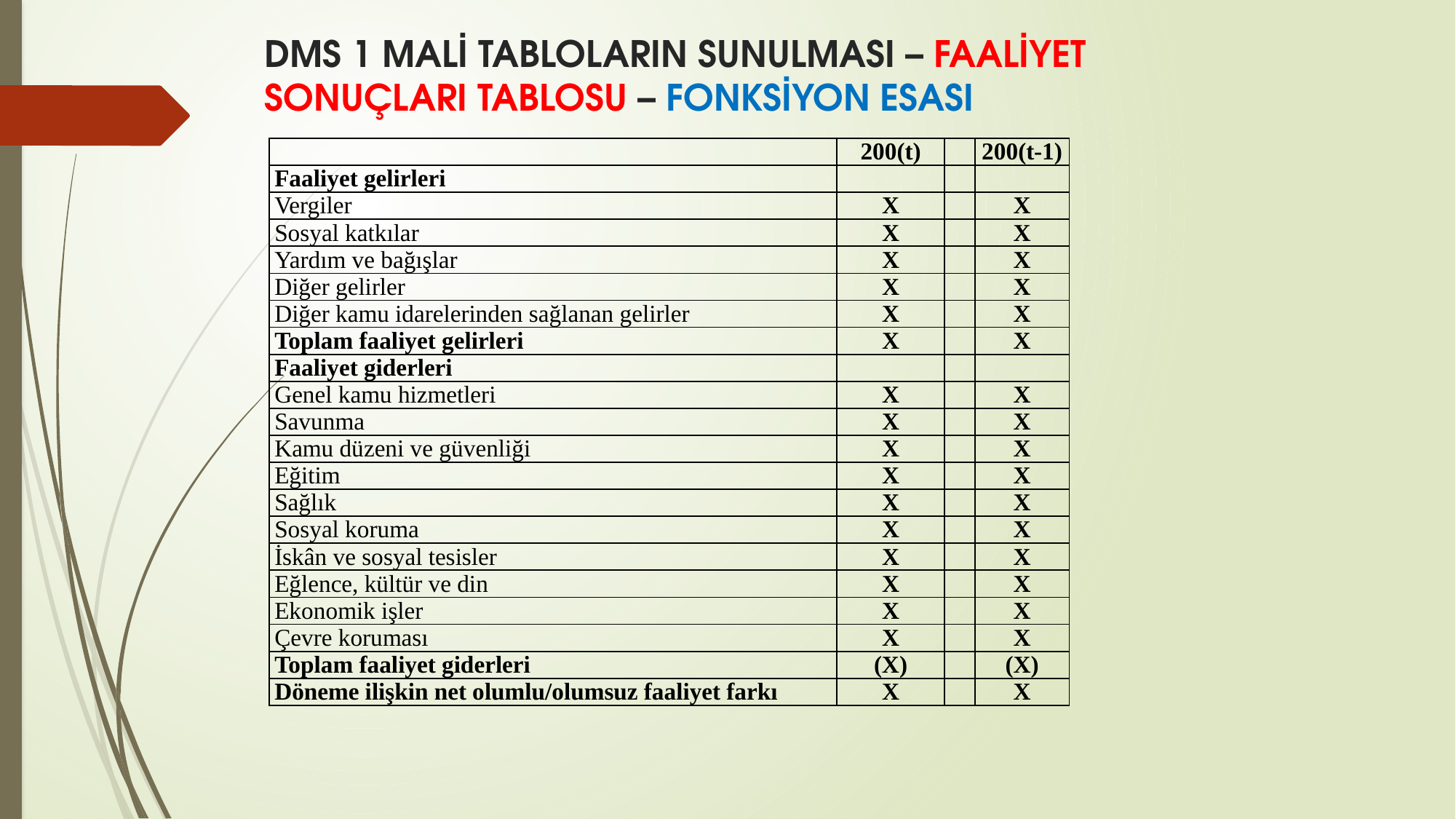

# DMS 1 MALİ TABLOLARIN SUNULMASI – FAALİYET                      SONUÇLARI TABLOSU – FONKSİYON ESASI
|  | 200(t) |  | 200(t-1) |
| --- | --- | --- | --- |
| Faaliyet gelirleri |  |  |  |
| Vergiler | X |  | X |
| Sosyal katkılar | X |  | X |
| Yardım ve bağışlar | X |  | X |
| Diğer gelirler | X |  | X |
| Diğer kamu idarelerinden sağlanan gelirler | X |  | X |
| Toplam faaliyet gelirleri | X |  | X |
| Faaliyet giderleri |  |  |  |
| Genel kamu hizmetleri | X |  | X |
| Savunma | X |  | X |
| Kamu düzeni ve güvenliği | X |  | X |
| Eğitim | X |  | X |
| Sağlık | X |  | X |
| Sosyal koruma | X |  | X |
| İskân ve sosyal tesisler | X |  | X |
| Eğlence, kültür ve din | X |  | X |
| Ekonomik işler | X |  | X |
| Çevre koruması | X |  | X |
| Toplam faaliyet giderleri | (X) |  | (X) |
| Döneme ilişkin net olumlu/olumsuz faaliyet farkı | X |  | X |